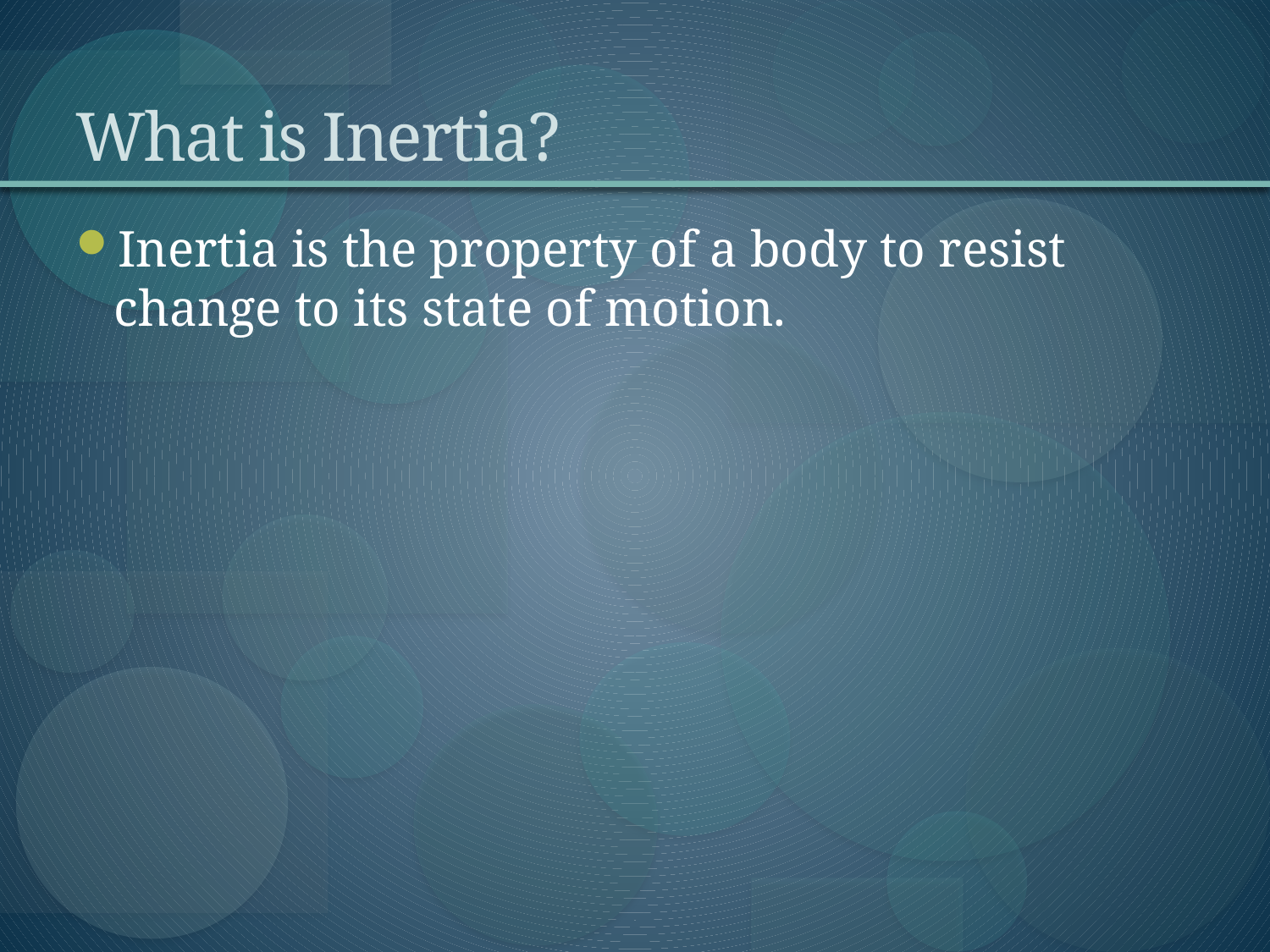

# What is Inertia?
Inertia is the property of a body to resist change to its state of motion.